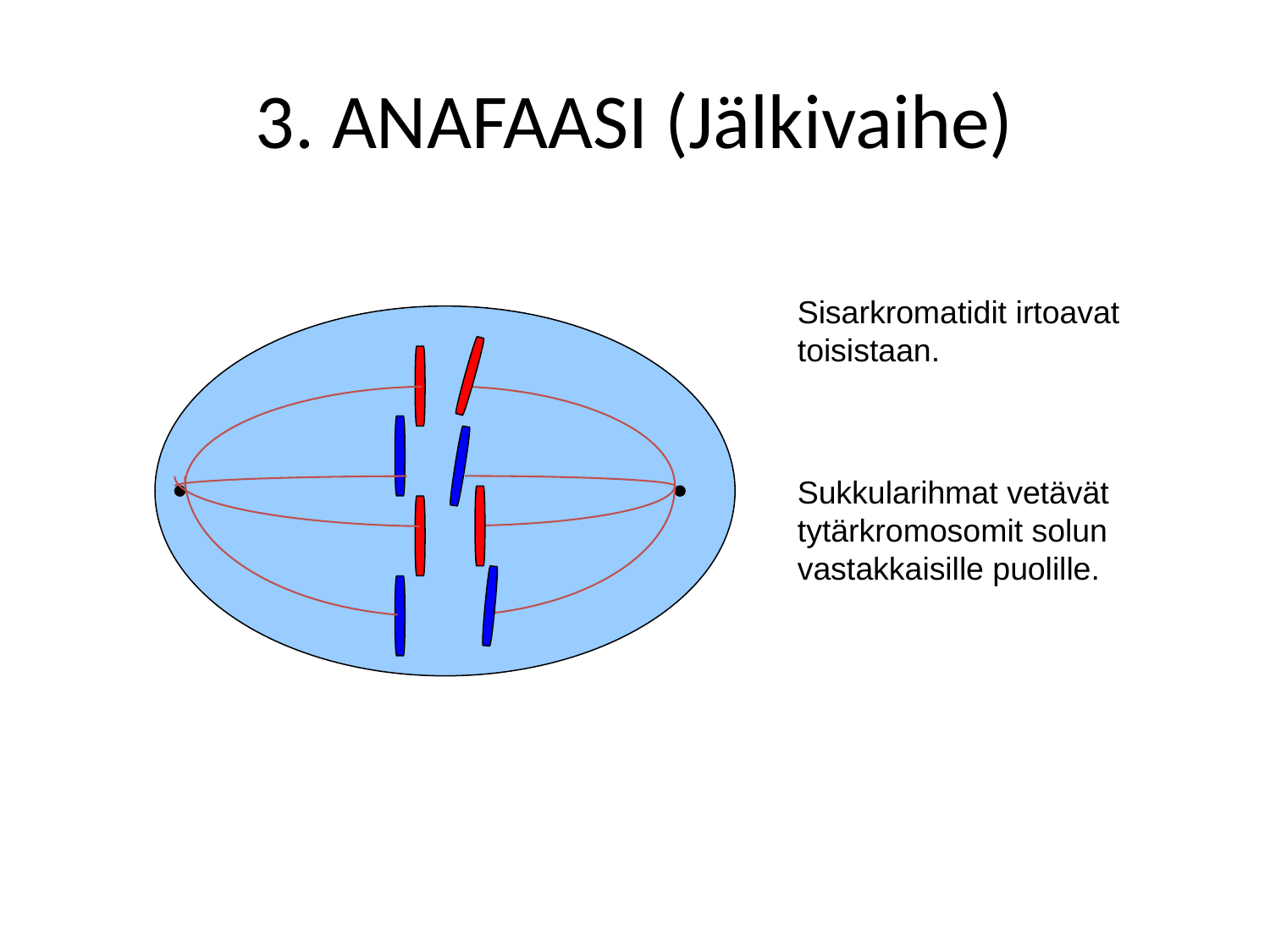

3. ANAFAASI (Jälkivaihe)
Sisarkromatidit irtoavat toisistaan.

Sukkularihmat vetävät tytärkromosomit solun vastakkaisille puolille.